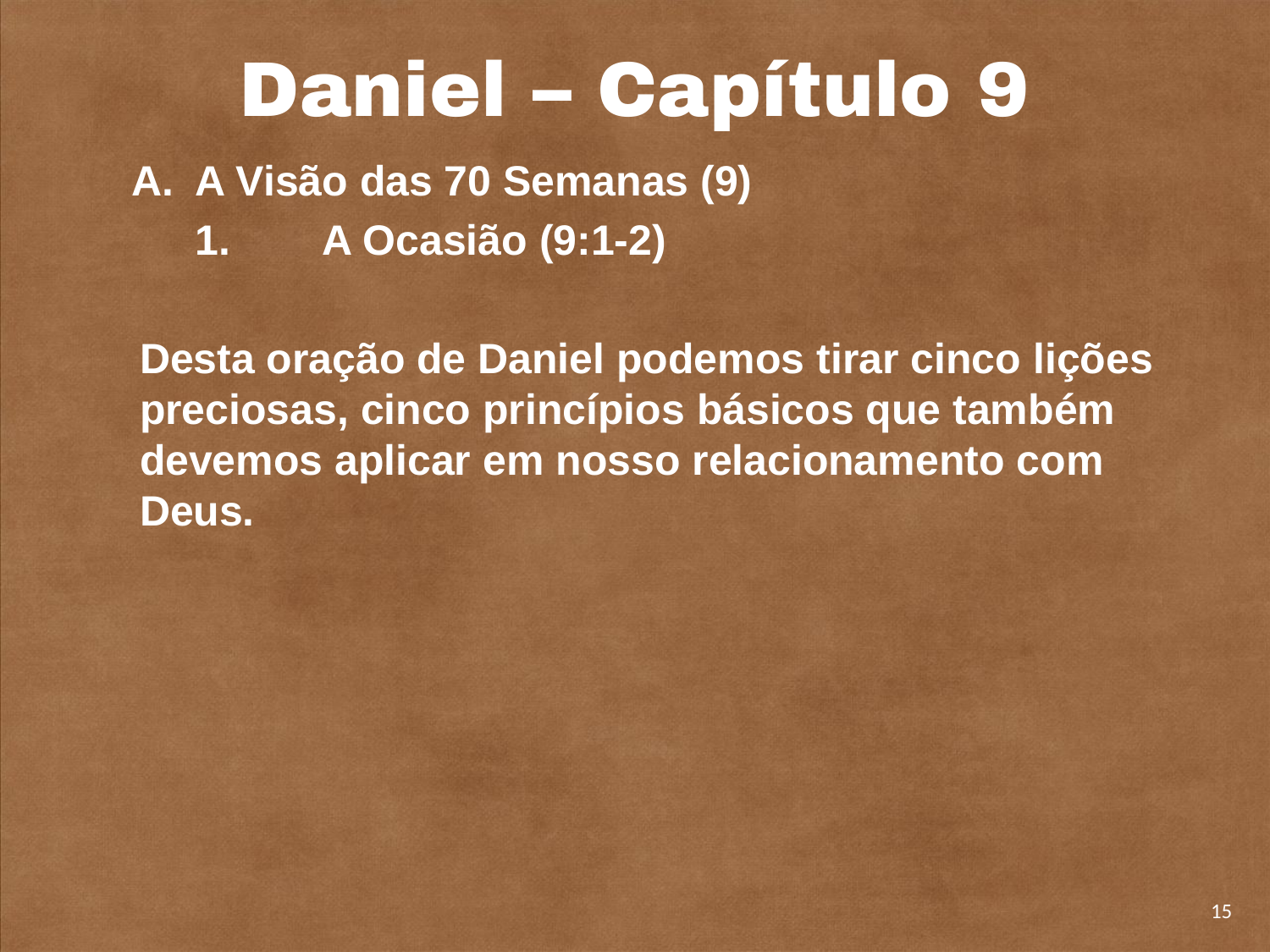

# Daniel – Capítulo 9
A Visão das 70 Semanas (9)
	1. 	A Ocasião (9:1-2)

	Desta oração de Daniel podemos tirar cinco lições preciosas, cinco princípios básicos que também devemos aplicar em nosso relacionamento com Deus.
15